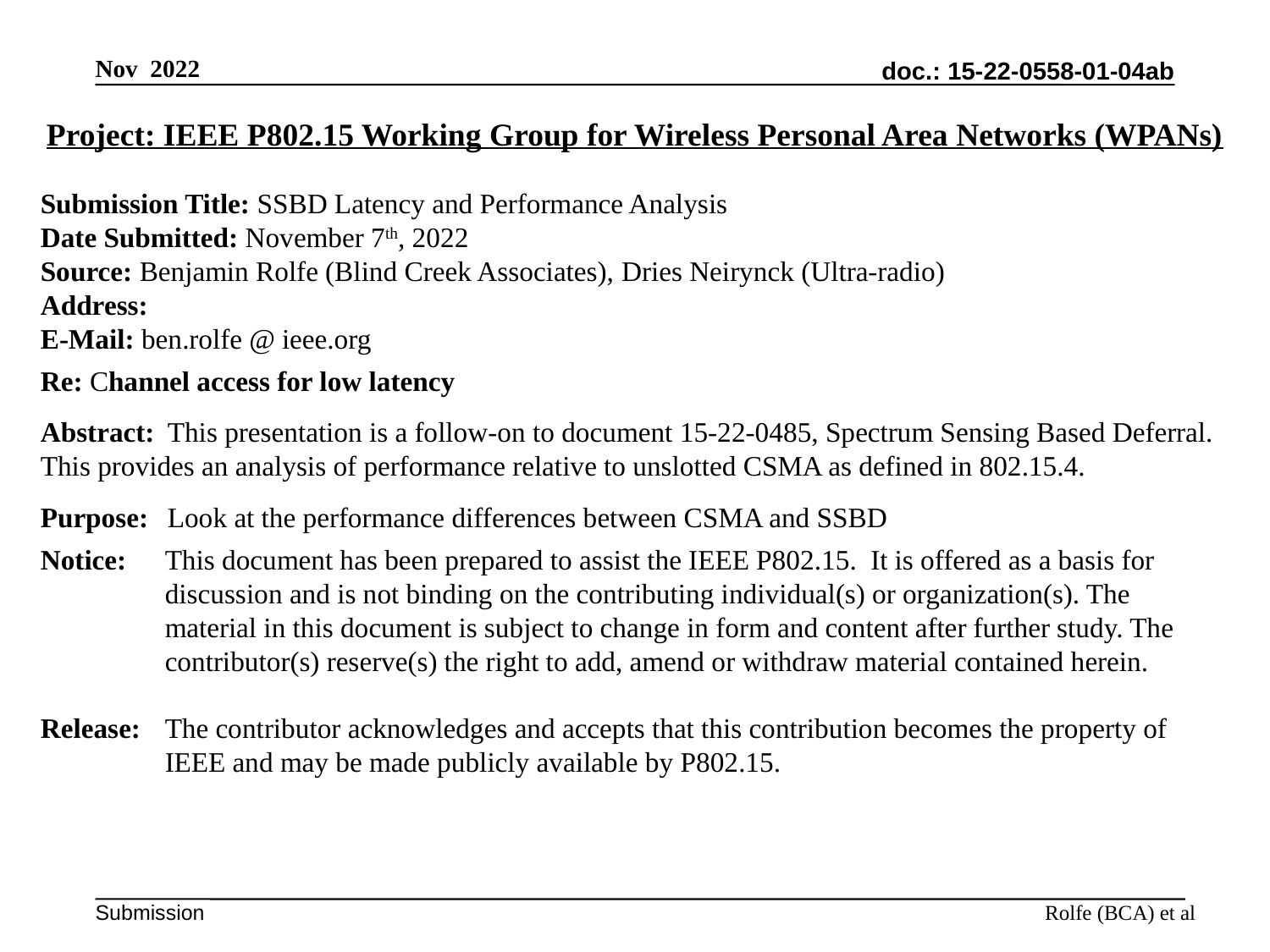

Nov  2022
Project: IEEE P802.15 Working Group for Wireless Personal Area Networks (WPANs)

Submission Title: SSBD Latency and Performance Analysis
Date Submitted: November 7th, 2022
Source: Benjamin Rolfe (Blind Creek Associates), Dries Neirynck (Ultra-radio)
Address:
E-Mail: ben.rolfe @ ieee.org
Re: Channel access for low latency
Abstract:	This presentation is a follow-on to document 15-22-0485, Spectrum Sensing Based Deferral. This provides an analysis of performance relative to unslotted CSMA as defined in 802.15.4.
Purpose:	Look at the performance differences between CSMA and SSBD
Notice:	This document has been prepared to assist the IEEE P802.15.  It is offered as a basis for discussion and is not binding on the contributing individual(s) or organization(s). The material in this document is subject to change in form and content after further study. The contributor(s) reserve(s) the right to add, amend or withdraw material contained herein.

Release:	The contributor acknowledges and accepts that this contribution becomes the property of IEEE and may be made publicly available by P802.15.
Rolfe (BCA) et al